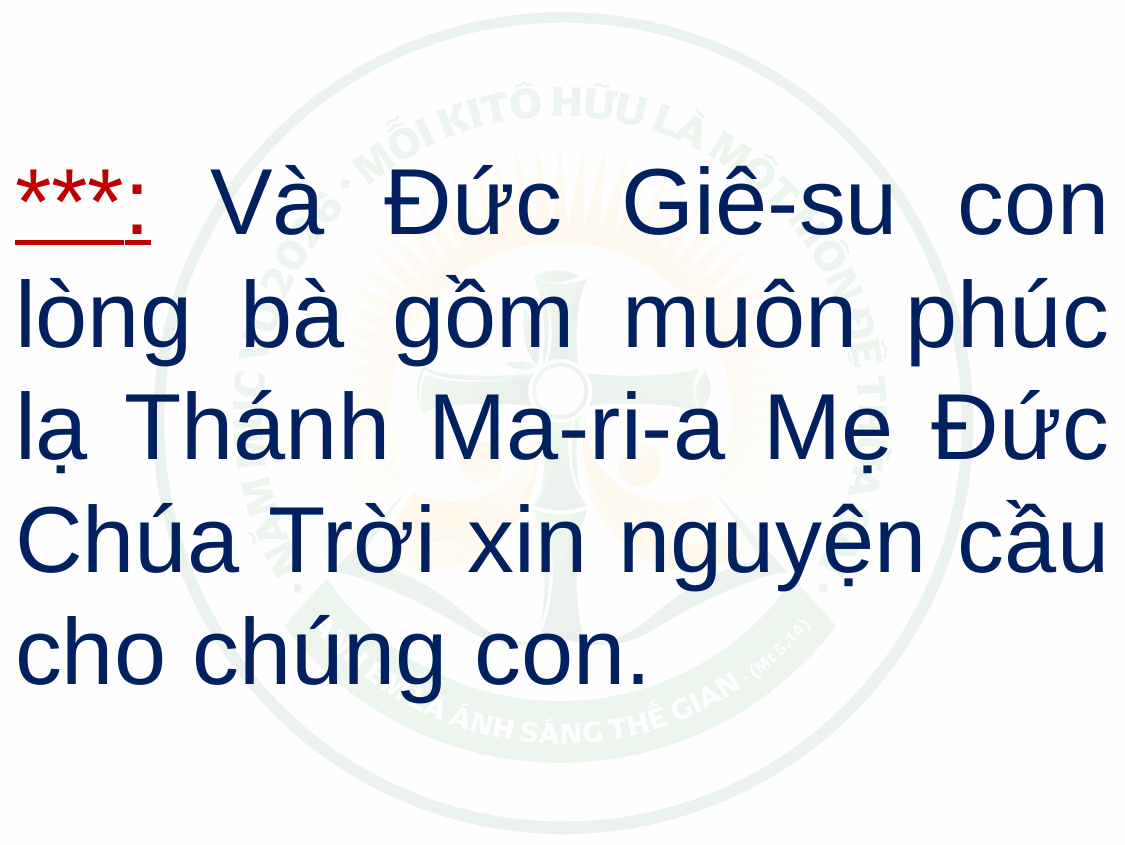

# ***: Và Đức Giê-su con lòng bà gồm muôn phúc lạ Thánh Ma-ri-a Mẹ Đức Chúa Trời xin nguyện cầu cho chúng con.